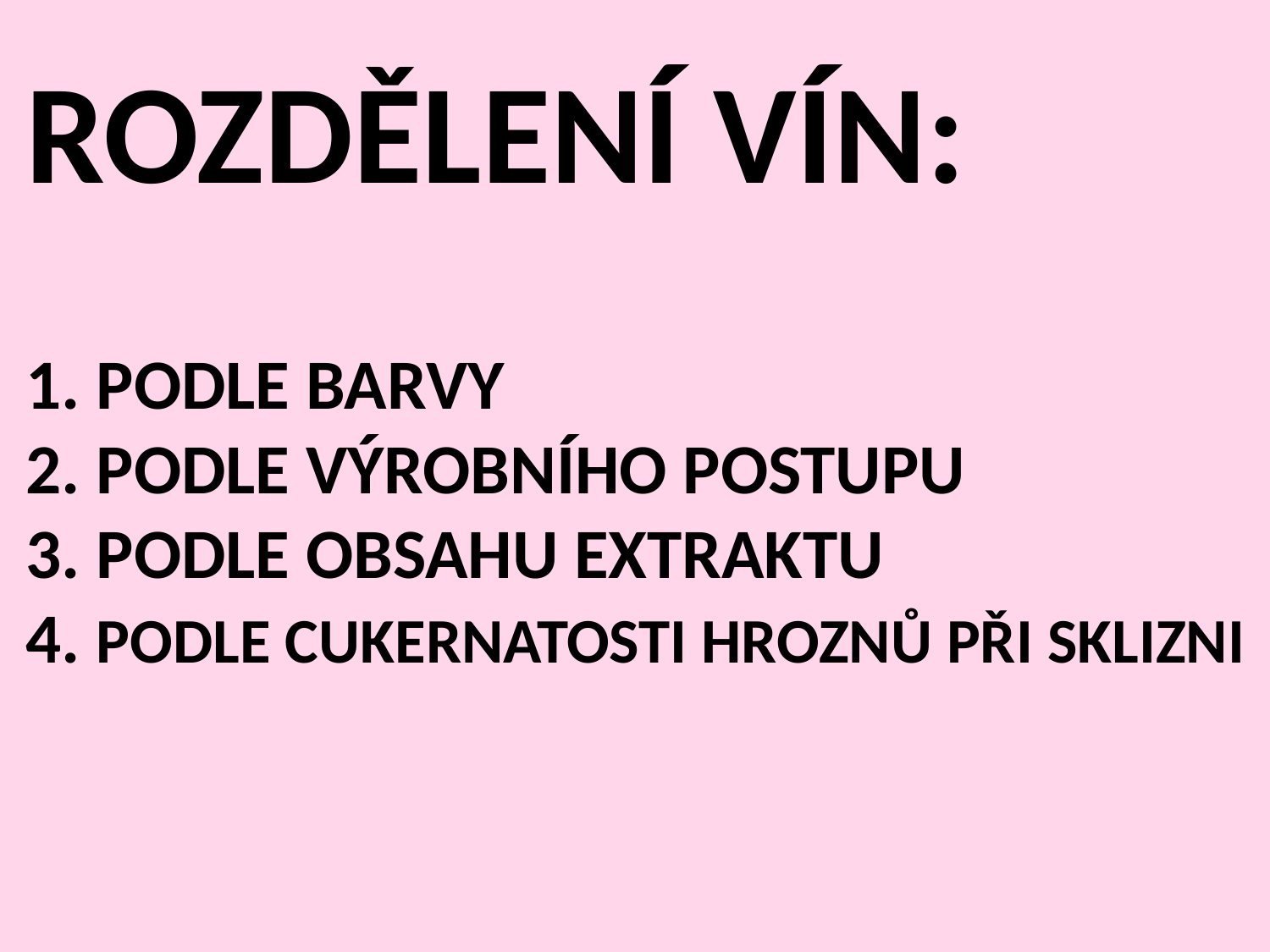

ROZDĚLENÍ VÍN:

1. PODLE BARVY
2. PODLE VÝROBNÍHO POSTUPU
3. PODLE OBSAHU EXTRAKTU
4. PODLE CUKERNATOSTI HROZNŮ PŘI SKLIZNI